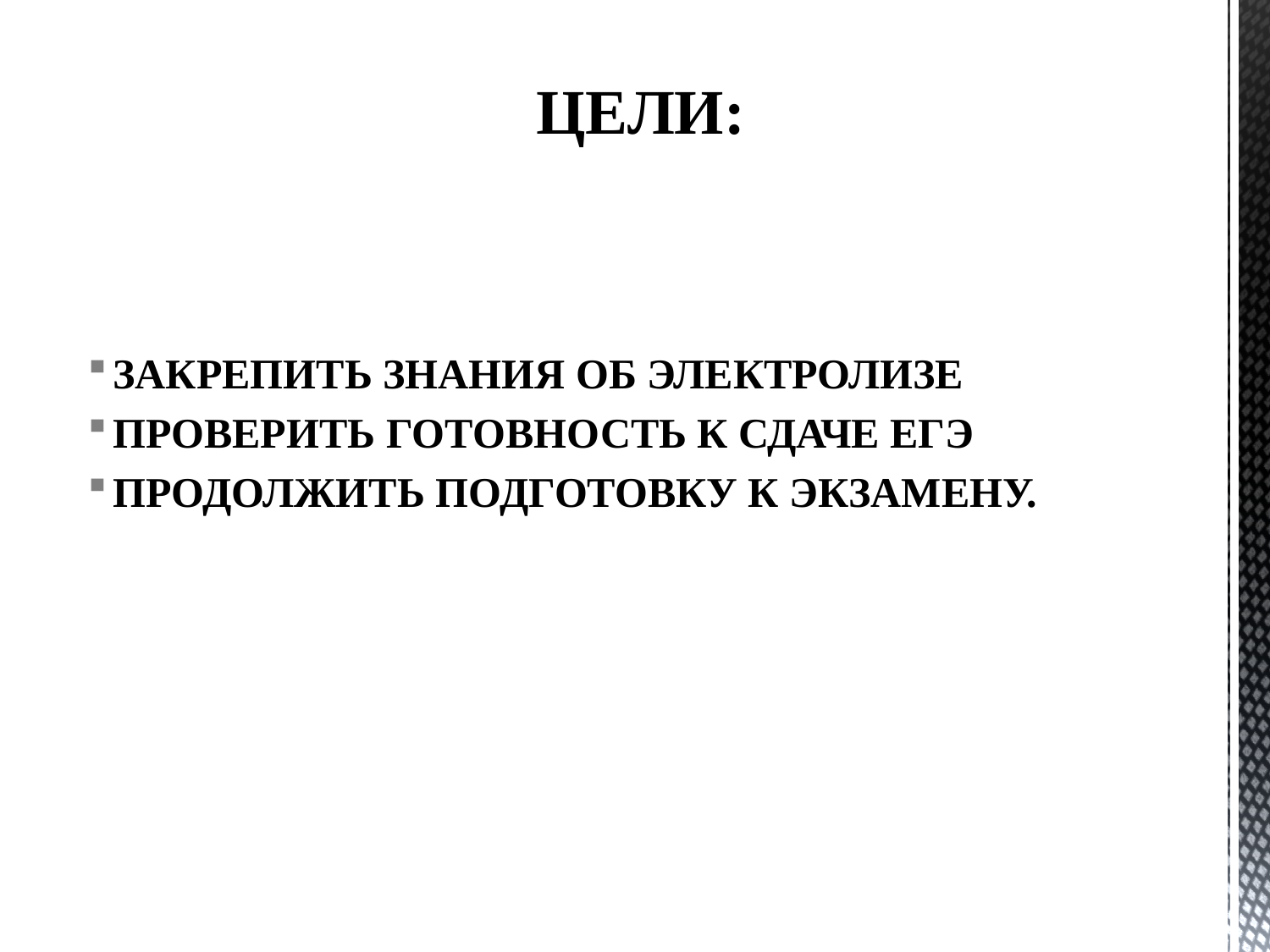

# Цели:
Закрепить знания об электролизе
Проверить готовность к сдаче ЕгЭ
Продолжить подготовку к экзамену.